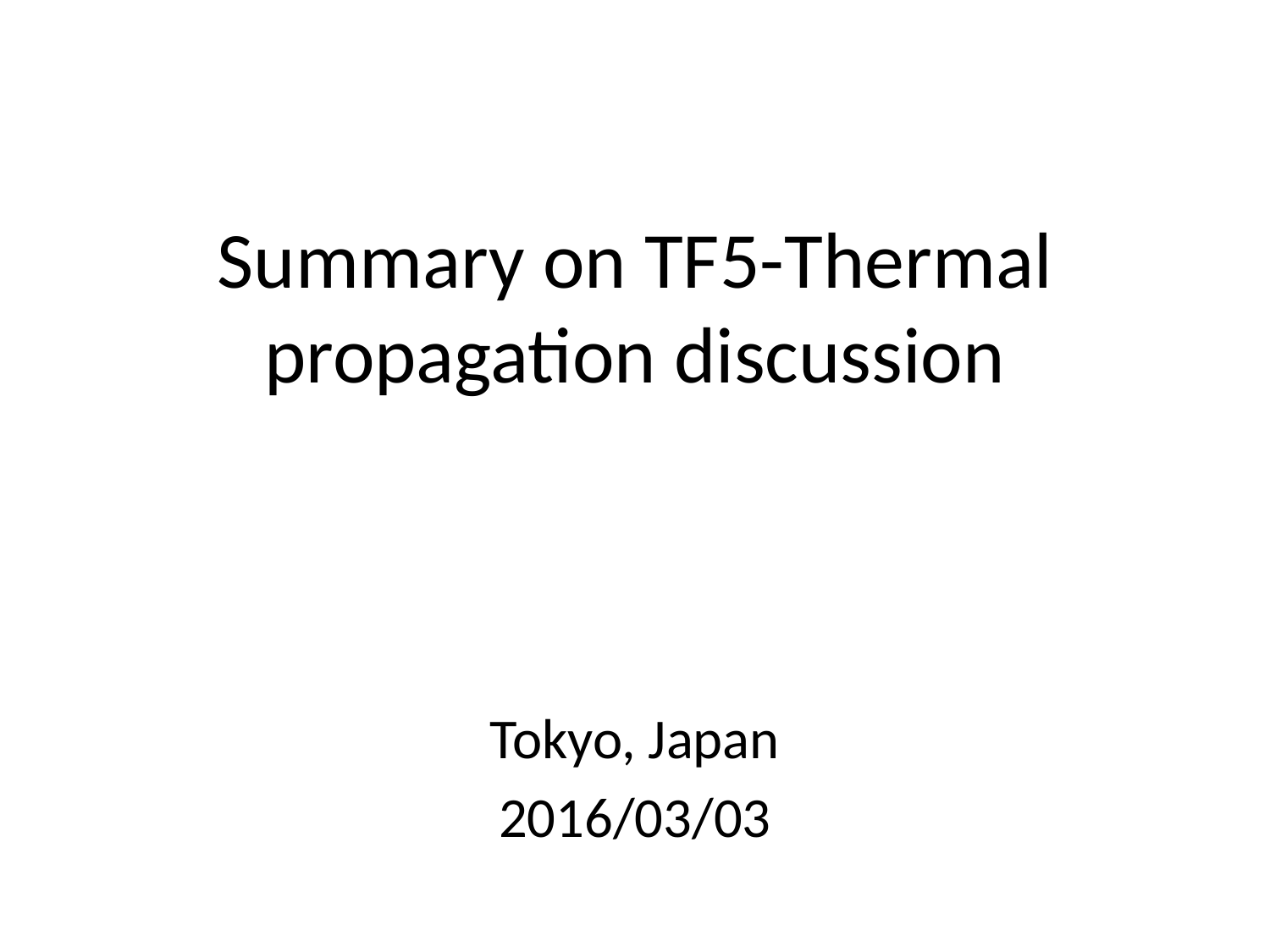

# Summary on TF5-Thermal propagation discussion
Tokyo, Japan
2016/03/03